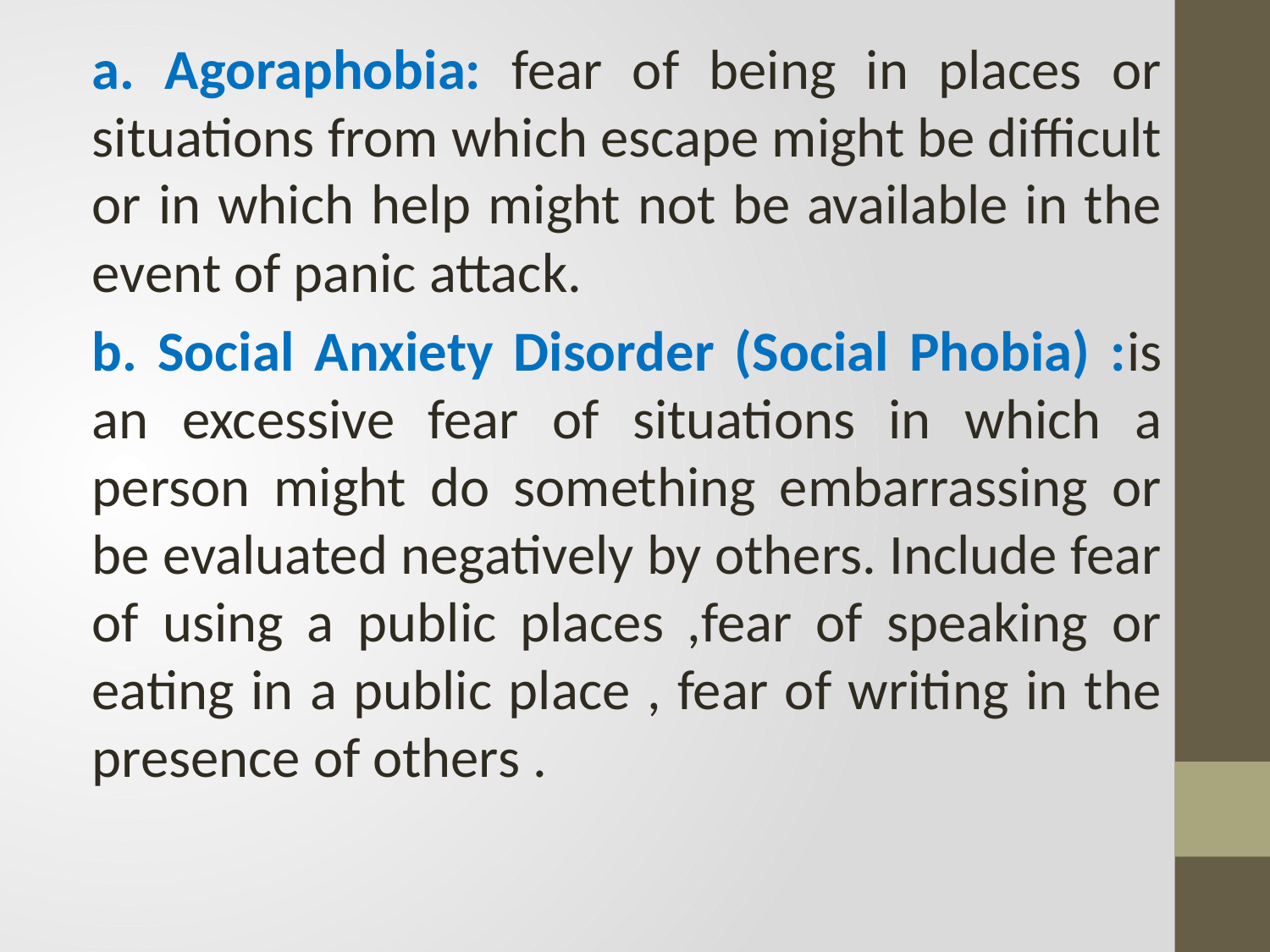

a. Agoraphobia: fear of being in places or situations from which escape might be difficult or in which help might not be available in the event of panic attack.
b. Social Anxiety Disorder (Social Phobia) :is an excessive fear of situations in which a person might do something embarrassing or be evaluated negatively by others. Include fear of using a public places ,fear of speaking or eating in a public place , fear of writing in the presence of others .